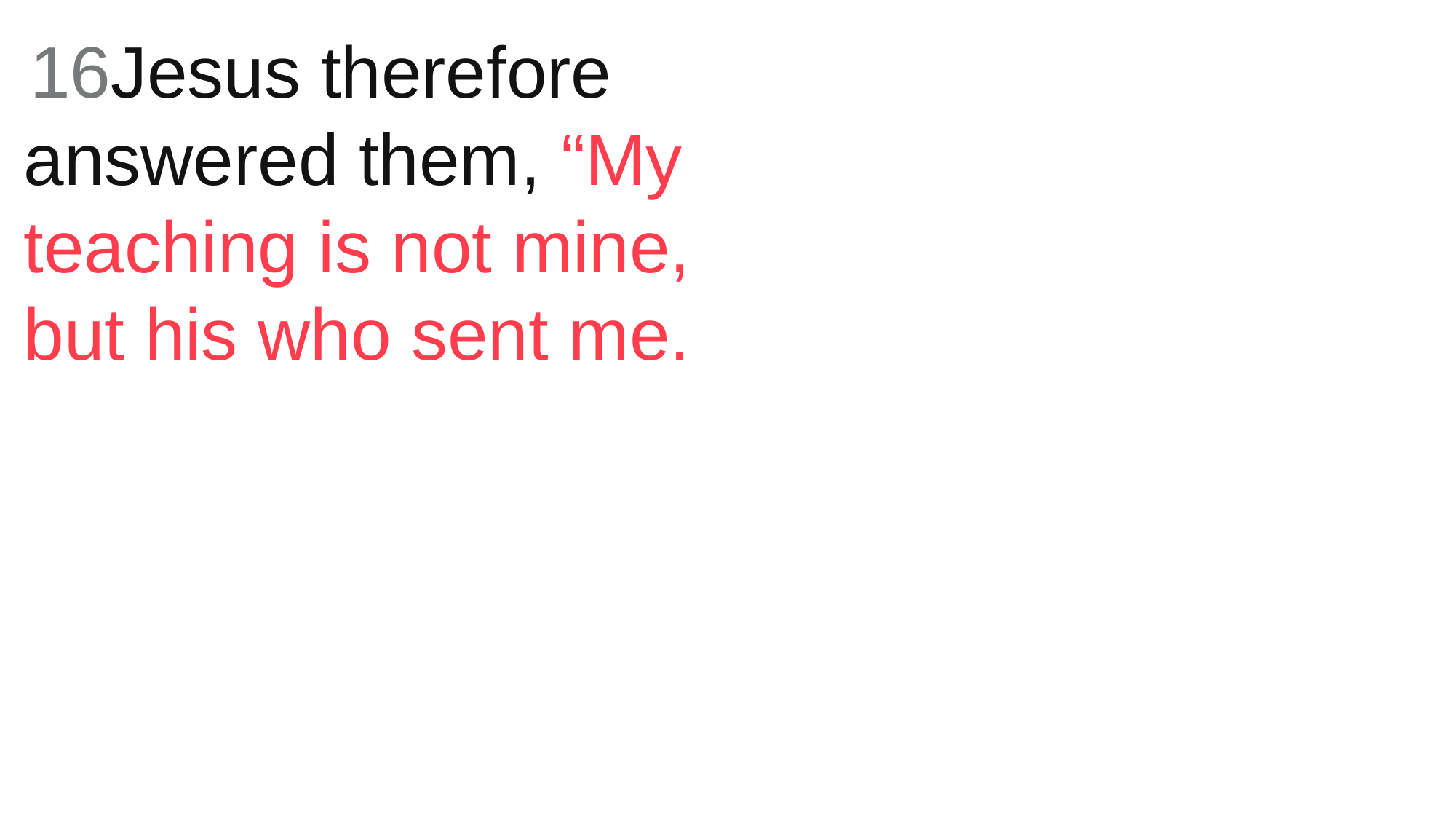

16Jesus therefore answered them, “My teaching is not mine, but his who sent me.